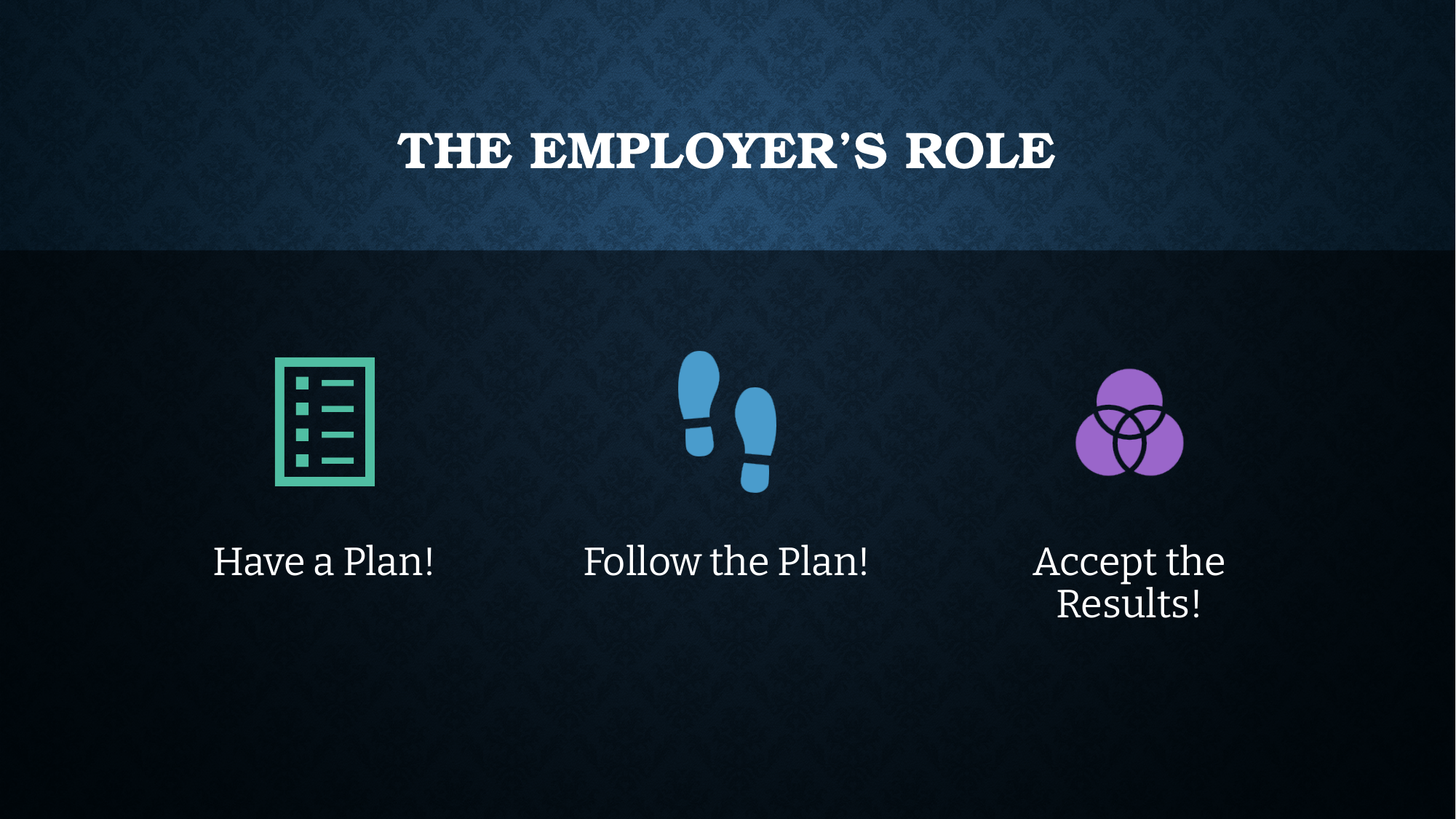

# The Employer’s Role

Have a Plan!
Follow the Plan!
Accept the Results!